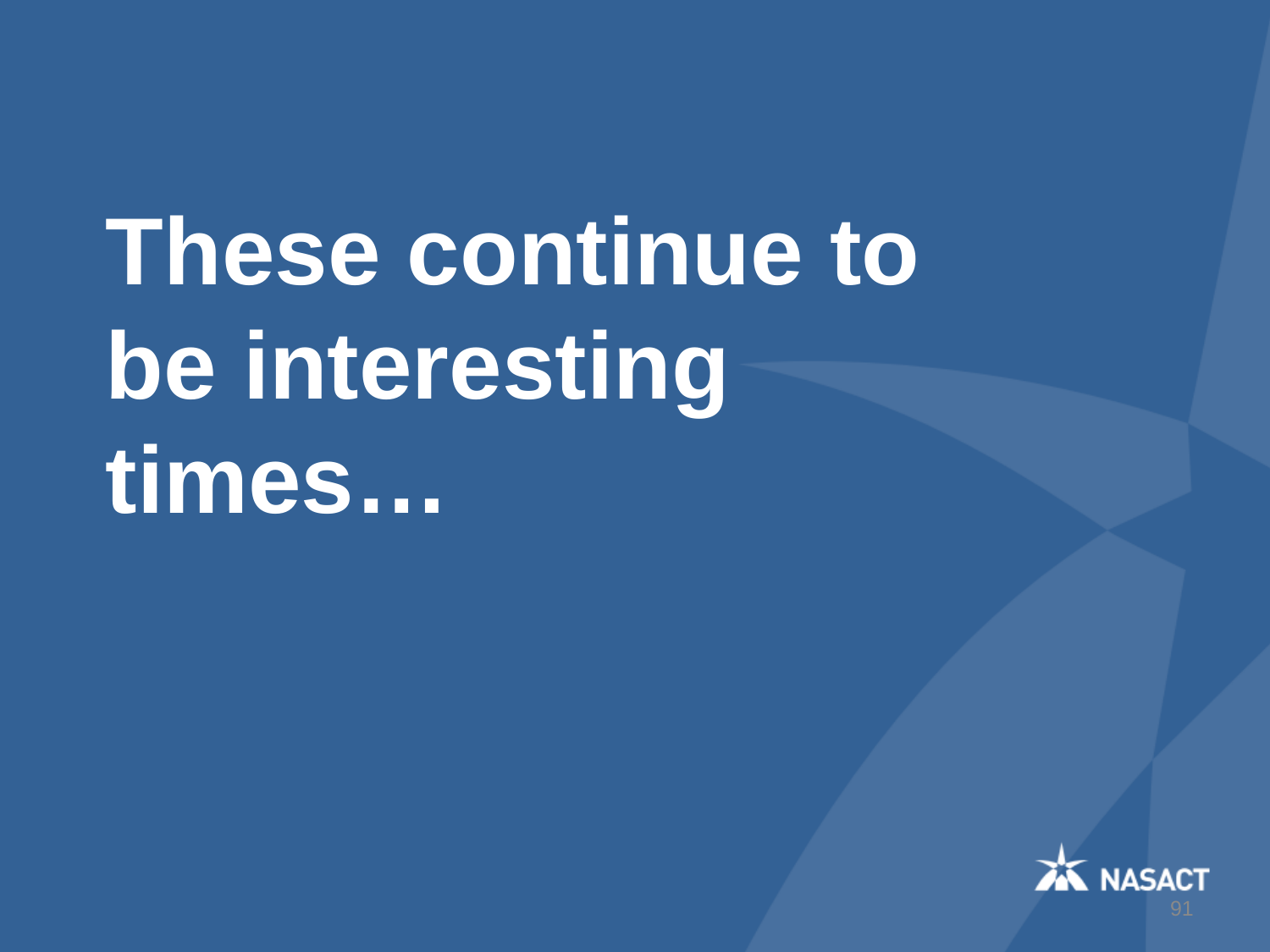

# These continue to be interesting times…
91